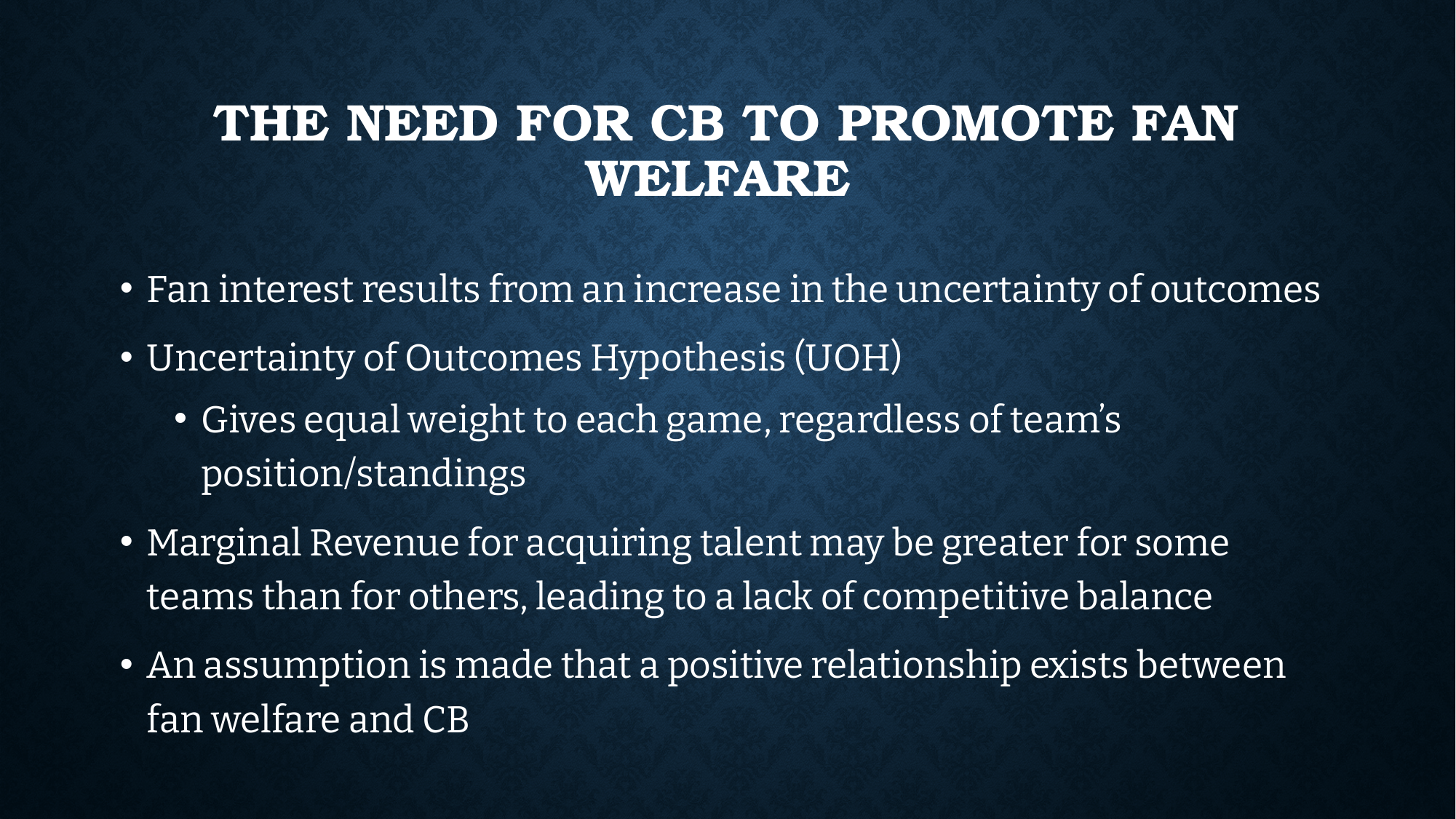

# The Need for CB to Promote Fan Welfare
Fan interest results from an increase in the uncertainty of outcomes
Uncertainty of Outcomes Hypothesis (UOH)
Gives equal weight to each game, regardless of team’s position/standings
Marginal Revenue for acquiring talent may be greater for some teams than for others, leading to a lack of competitive balance
An assumption is made that a positive relationship exists between fan welfare and CB